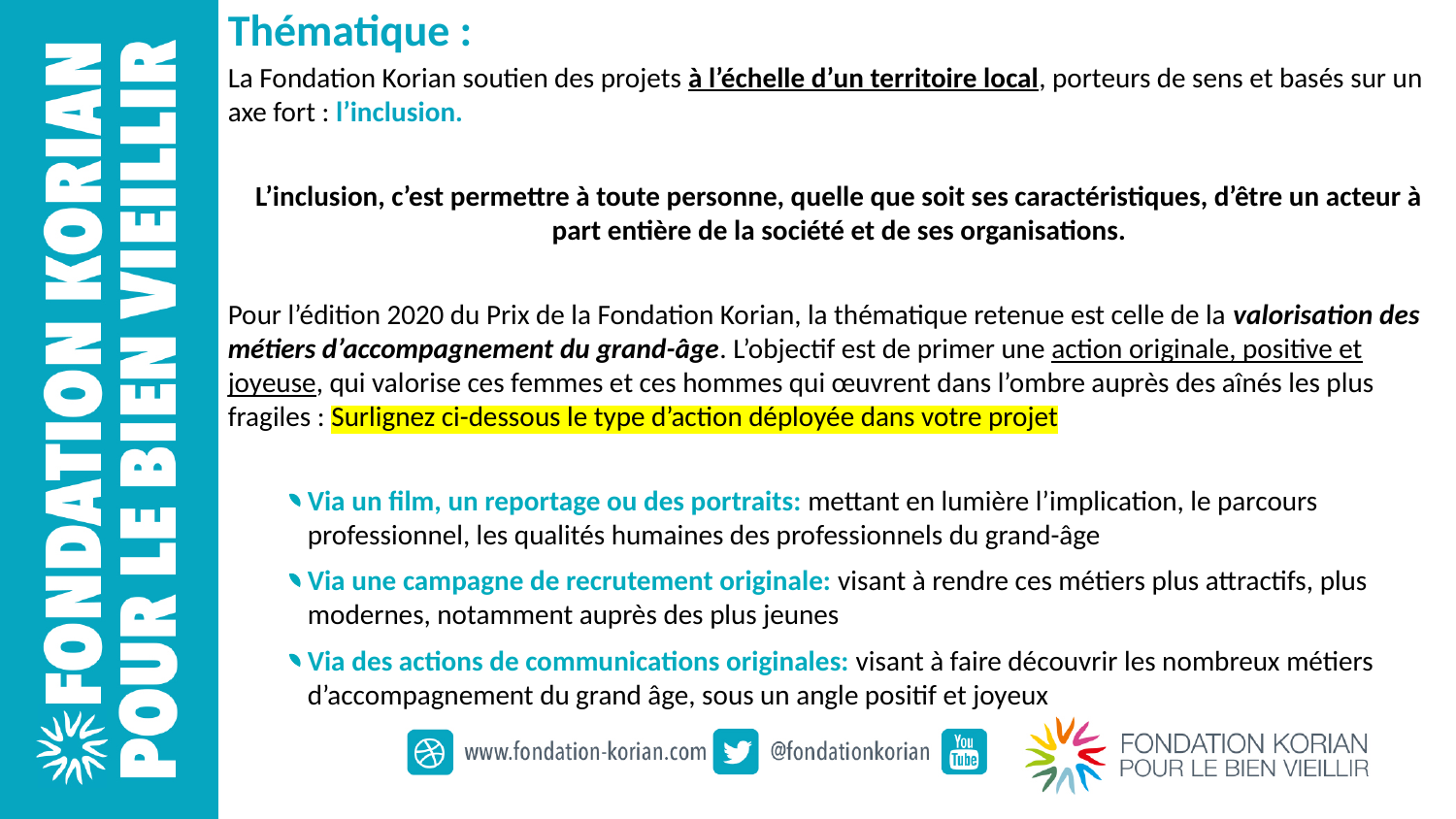

Thématique :
La Fondation Korian soutien des projets à l’échelle d’un territoire local, porteurs de sens et basés sur un axe fort : l’inclusion.

L’inclusion, c’est permettre à toute personne, quelle que soit ses caractéristiques, d’être un acteur à part entière de la société et de ses organisations.

Pour l’édition 2020 du Prix de la Fondation Korian, la thématique retenue est celle de la valorisation des métiers d’accompagnement du grand-âge. L’objectif est de primer une action originale, positive et joyeuse, qui valorise ces femmes et ces hommes qui œuvrent dans l’ombre auprès des aînés les plus fragiles : Surlignez ci-dessous le type d’action déployée dans votre projet

Via un film, un reportage ou des portraits: mettant en lumière l’implication, le parcours professionnel, les qualités humaines des professionnels du grand-âge
Via une campagne de recrutement originale: visant à rendre ces métiers plus attractifs, plus modernes, notamment auprès des plus jeunes
Via des actions de communications originales: visant à faire découvrir les nombreux métiers d’accompagnement du grand âge, sous un angle positif et joyeux